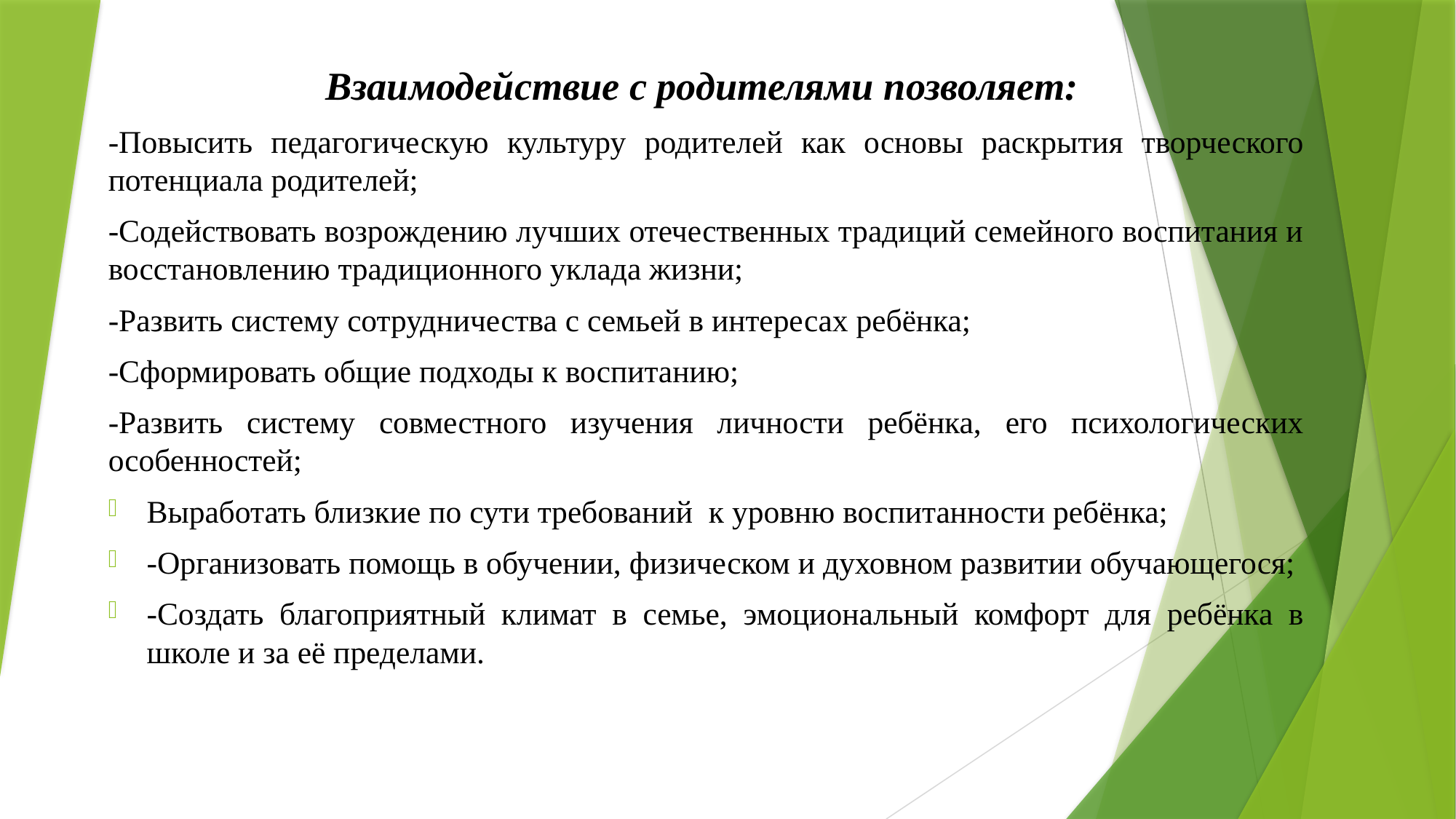

Взаимодействие с родителями позволяет:
-Повысить педагогическую культуру родителей как основы раскрытия творческого потенциала родителей;
-Содействовать возрождению лучших отечественных традиций семейного воспитания и восстановлению традиционного уклада жизни;
-Развить систему сотрудничества с семьей в интересах ребёнка;
-Сформировать общие подходы к воспитанию;
-Развить систему совместного изучения личности ребёнка, его психологических особенностей;
Выработать близкие по сути требований  к уровню воспитанности ребёнка;
-Организовать помощь в обучении, физическом и духовном развитии обучающегося;
-Создать благоприятный климат в семье, эмоциональный комфорт для ребёнка в школе и за её пределами.